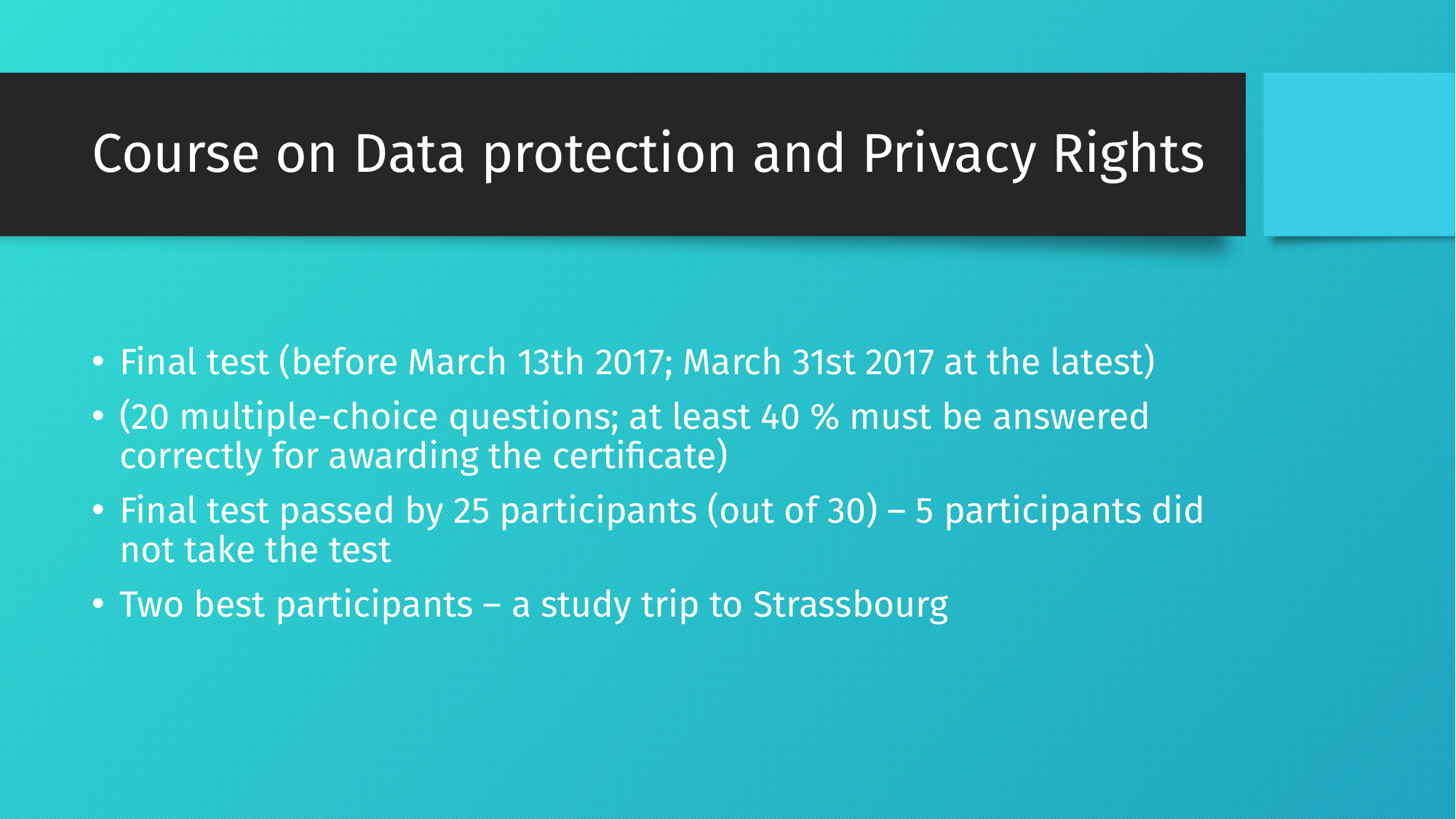

# Course on Data protection and Privacy Rights

Final test (before March 13th 2017; March 31st 2017 at the latest)
(20 multiple-choice questions; at least 40 % must be answered correctly for awarding the certificate)
Final test passed by 25 participants (out of 30) – 5 participants did not take the test
Two best participants – a study trip to Strassbourg